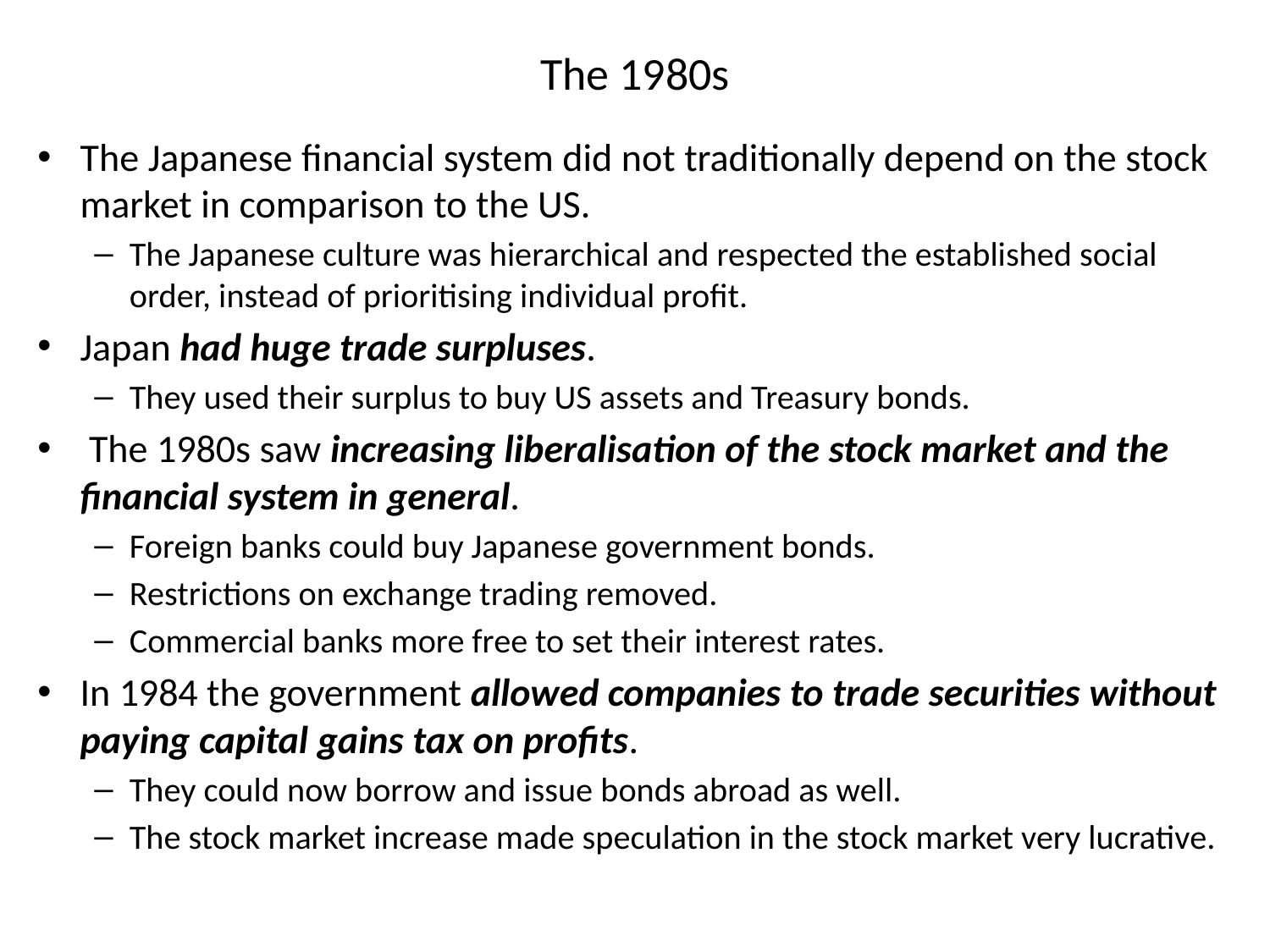

# The 1980s
The Japanese financial system did not traditionally depend on the stock market in comparison to the US.
The Japanese culture was hierarchical and respected the established social order, instead of prioritising individual profit.
Japan had huge trade surpluses.
They used their surplus to buy US assets and Treasury bonds.
 The 1980s saw increasing liberalisation of the stock market and the financial system in general.
Foreign banks could buy Japanese government bonds.
Restrictions on exchange trading removed.
Commercial banks more free to set their interest rates.
In 1984 the government allowed companies to trade securities without paying capital gains tax on profits.
They could now borrow and issue bonds abroad as well.
The stock market increase made speculation in the stock market very lucrative.